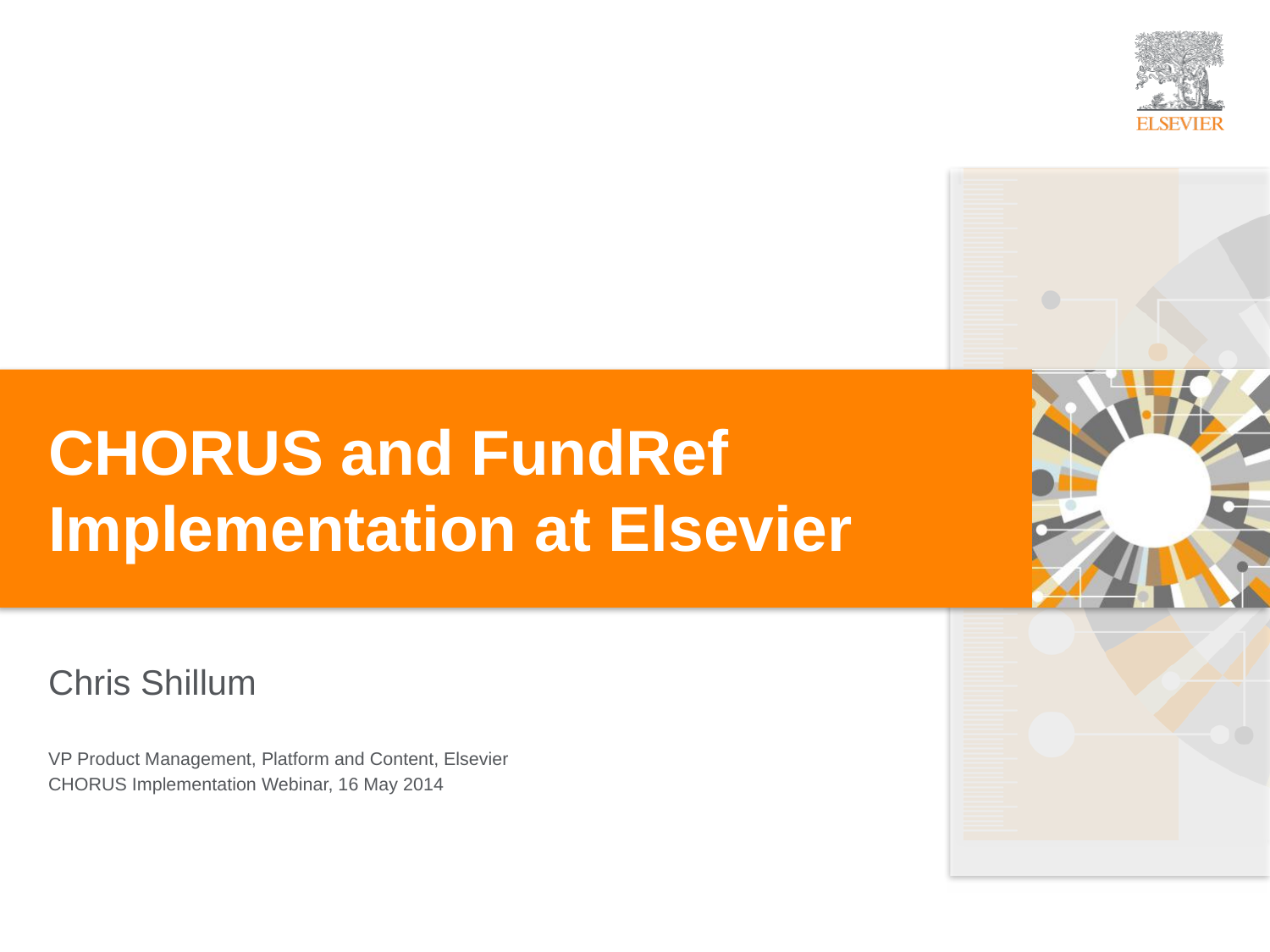

# CHORUS and FundRef Implementation at Elsevier
Chris Shillum
VP Product Management, Platform and Content, Elsevier
CHORUS Implementation Webinar, 16 May 2014